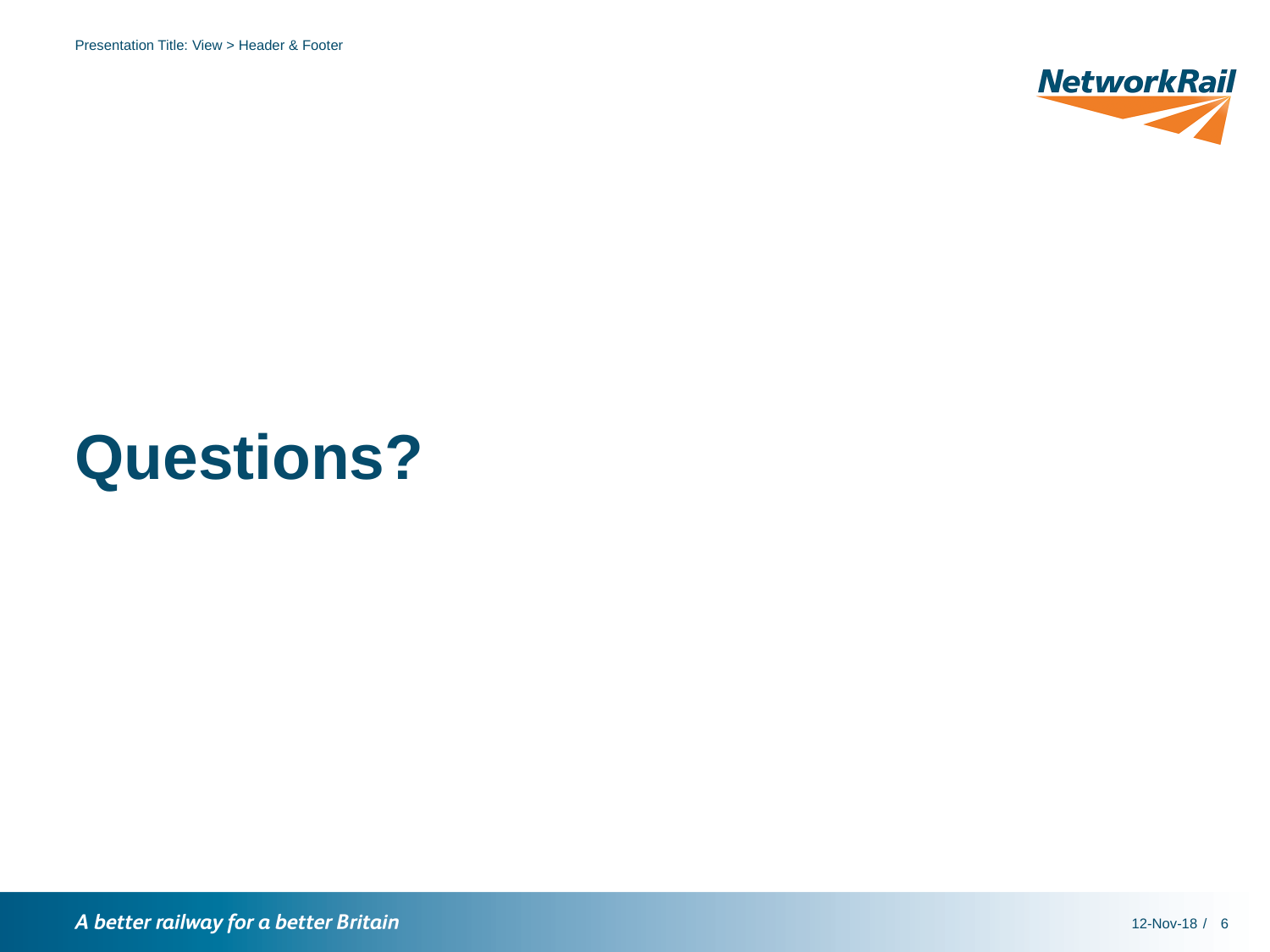

Presentation Title: View > Header & Footer
# Questions?
12-Nov-18
6